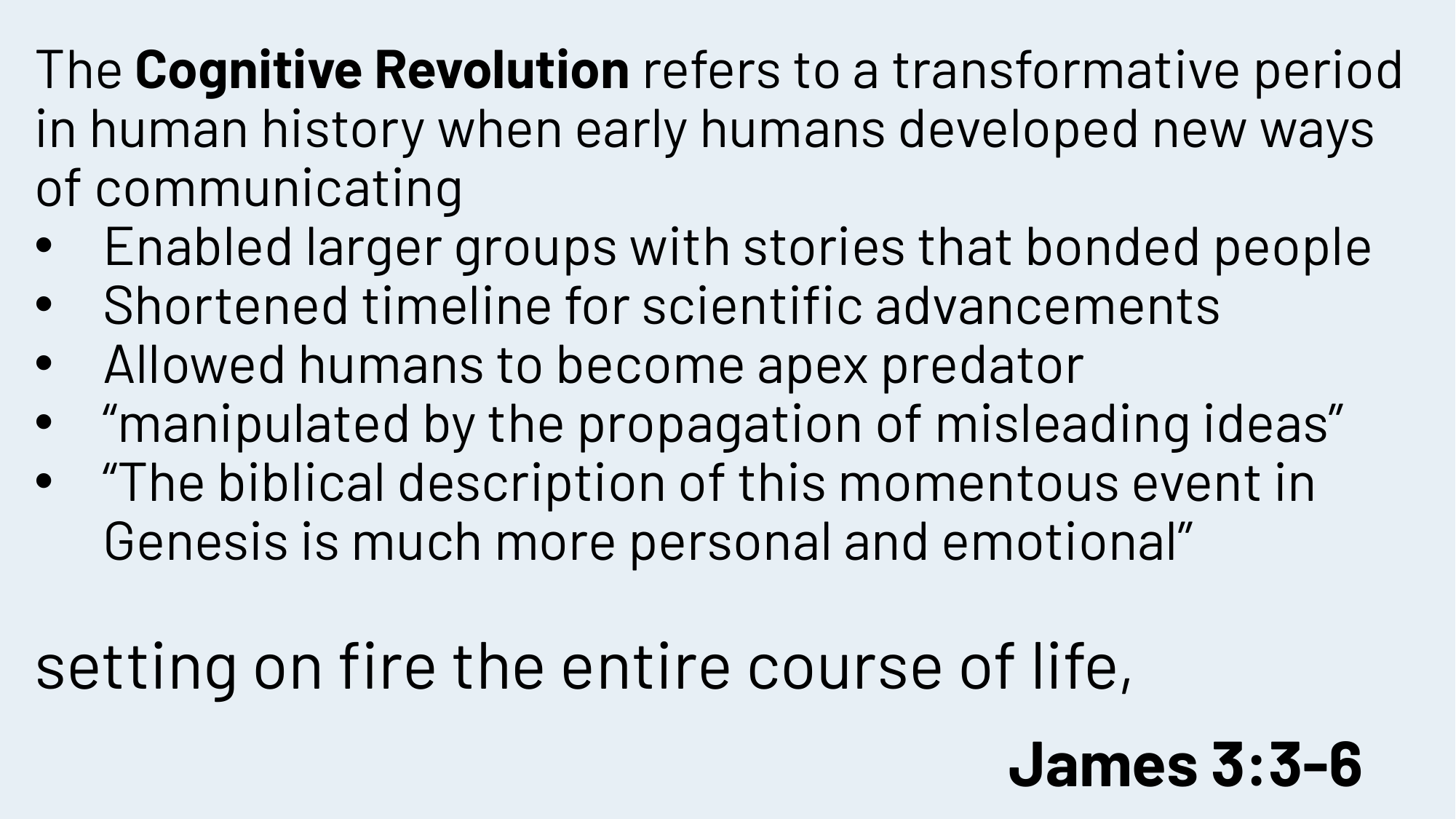

The Cognitive Revolution refers to a transformative period in human history when early humans developed new ways of communicating
Enabled larger groups with stories that bonded people
Shortened timeline for scientific advancements
Allowed humans to become apex predator
“manipulated by the propagation of misleading ideas”
“The biblical description of this momentous event in Genesis is much more personal and emotional”
setting on fire the entire course of life,
James 3:3-6